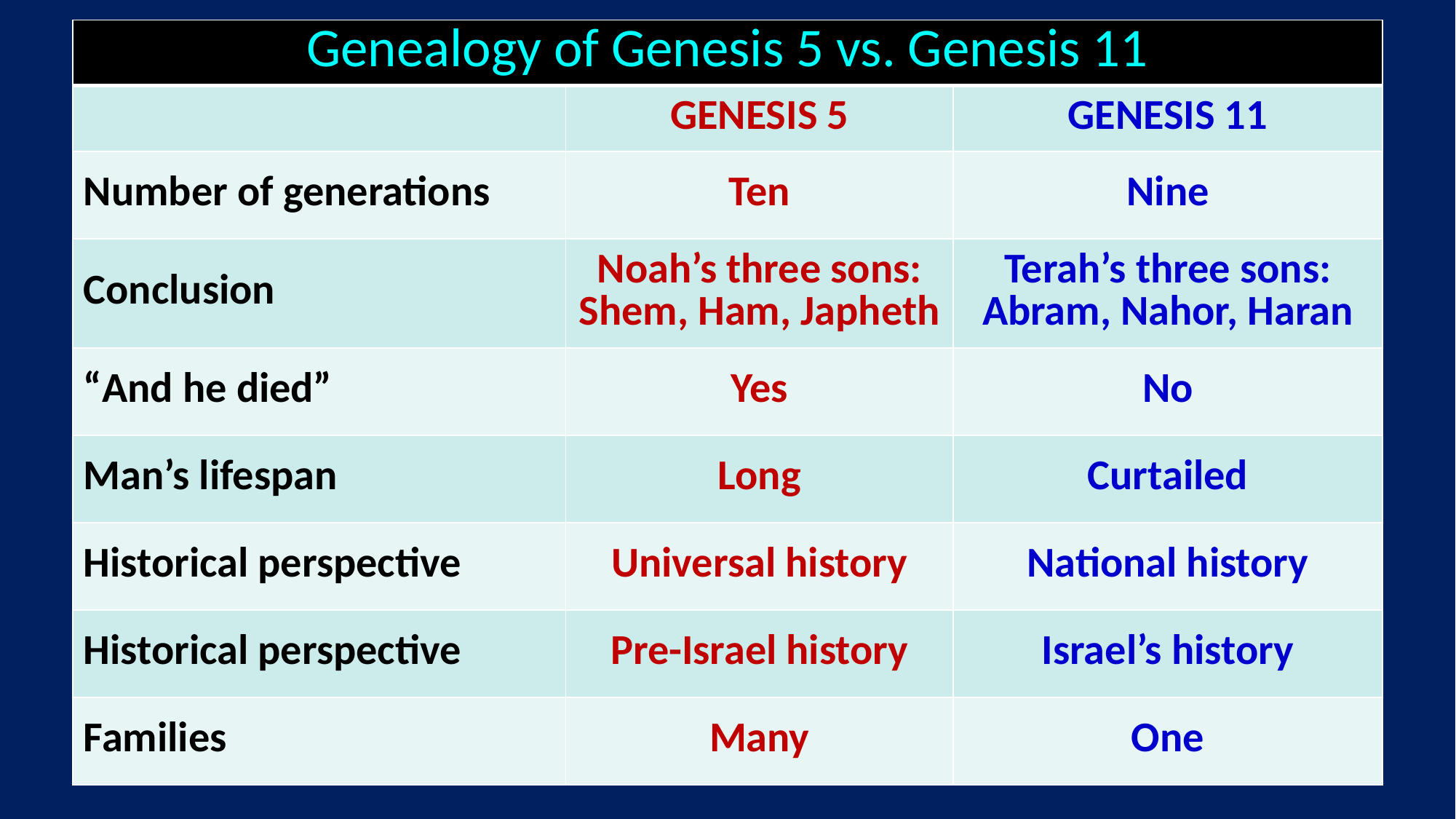

| Genealogy of Genesis 5 vs. Genesis 11 |  |  |
| --- | --- | --- |
|  | GENESIS 5 | GENESIS 11 |
| Number of generations | Ten | Nine |
| Conclusion | Noah’s three sons: Shem, Ham, Japheth | Terah’s three sons: Abram, Nahor, Haran |
| “And he died” | Yes | No |
| Man’s lifespan | Long | Curtailed |
| Historical perspective | Universal history | National history |
| Historical perspective | Pre-Israel history | Israel’s history |
| Families | Many | One |